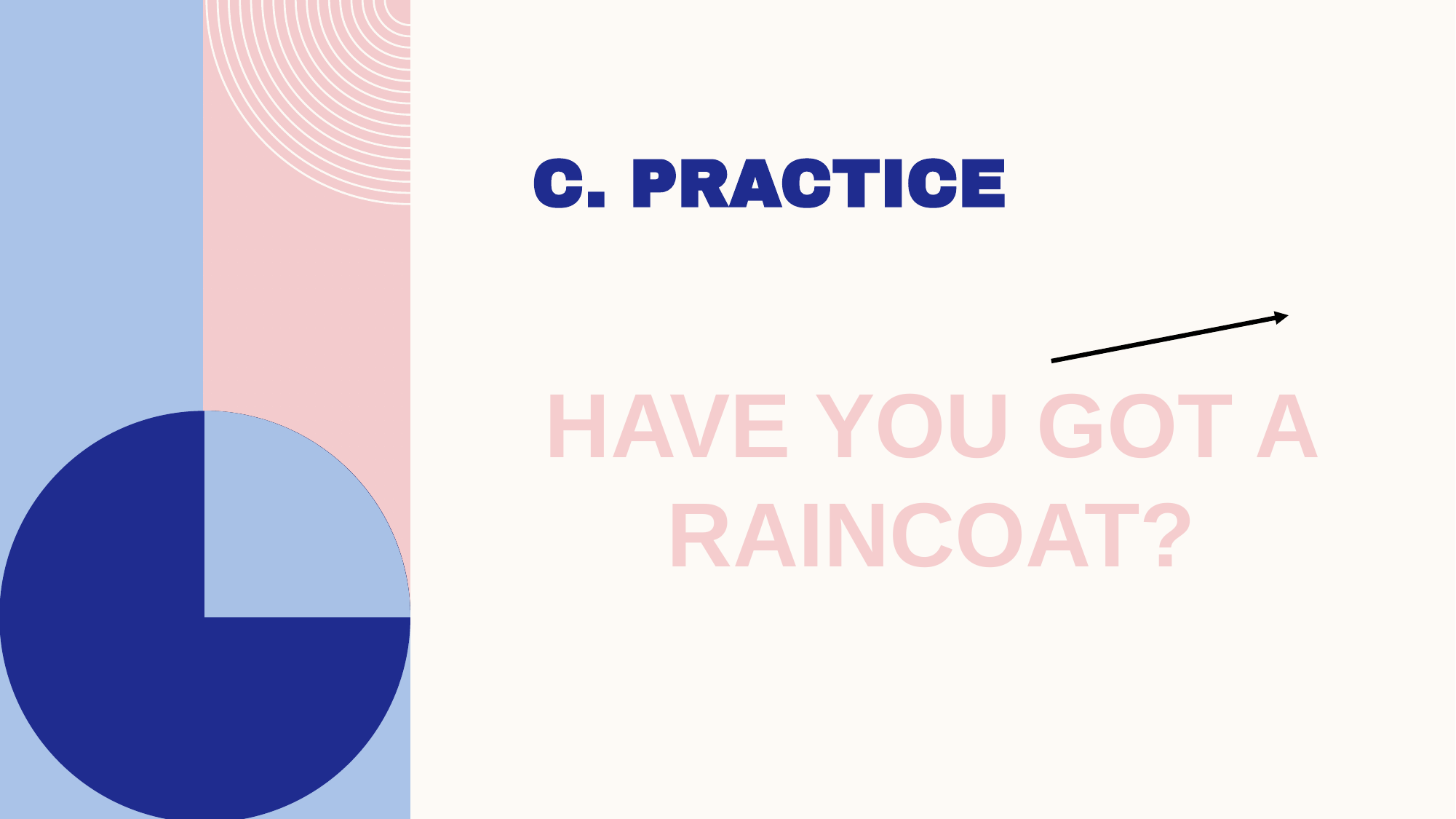

# c. PRACTICE
HAVE YOU GOT A RAINCOAT?